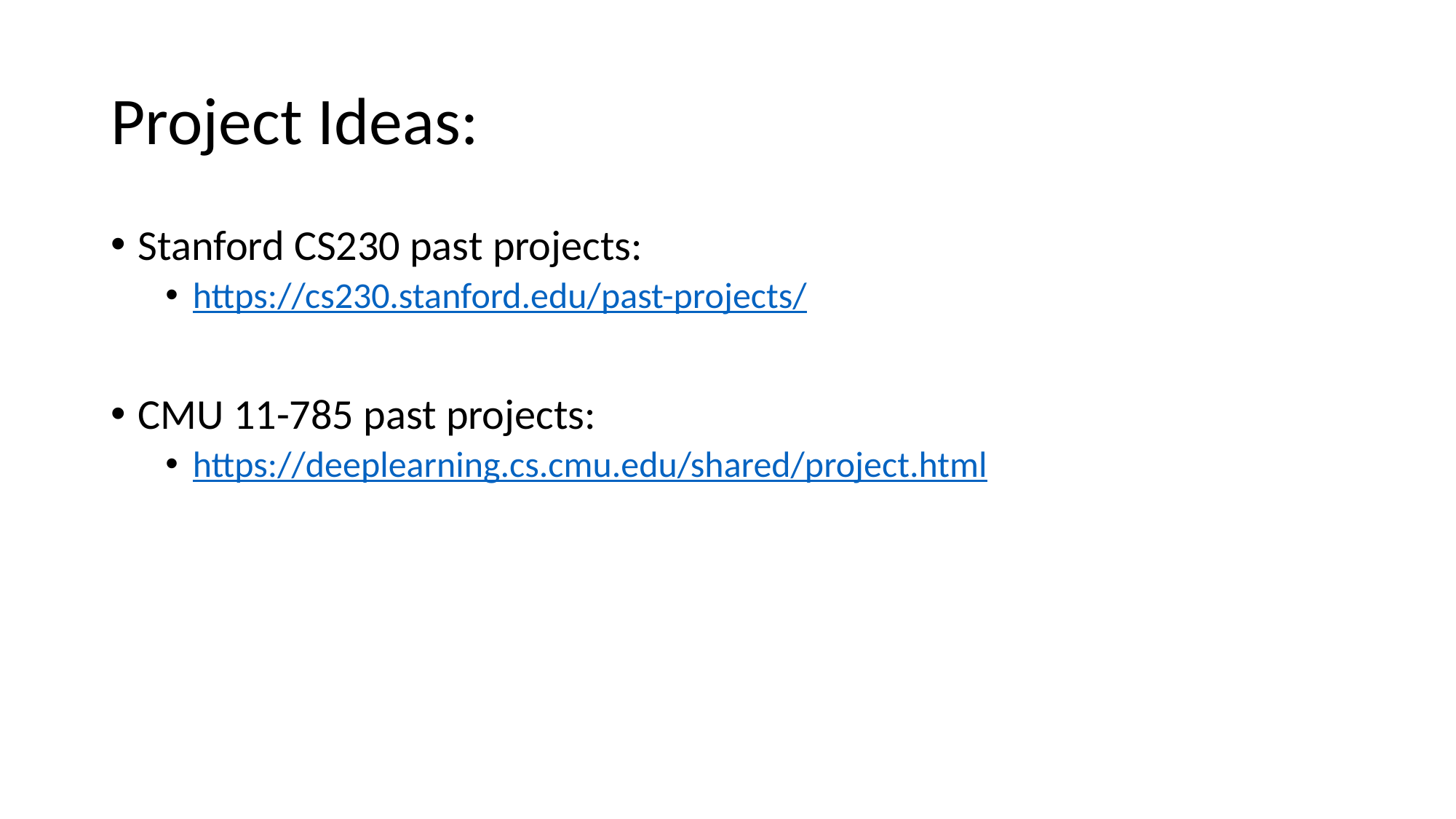

# Project Ideas:
Stanford CS230 past projects:
https://cs230.stanford.edu/past-projects/

CMU 11-785 past projects:
https://deeplearning.cs.cmu.edu/shared/project.html